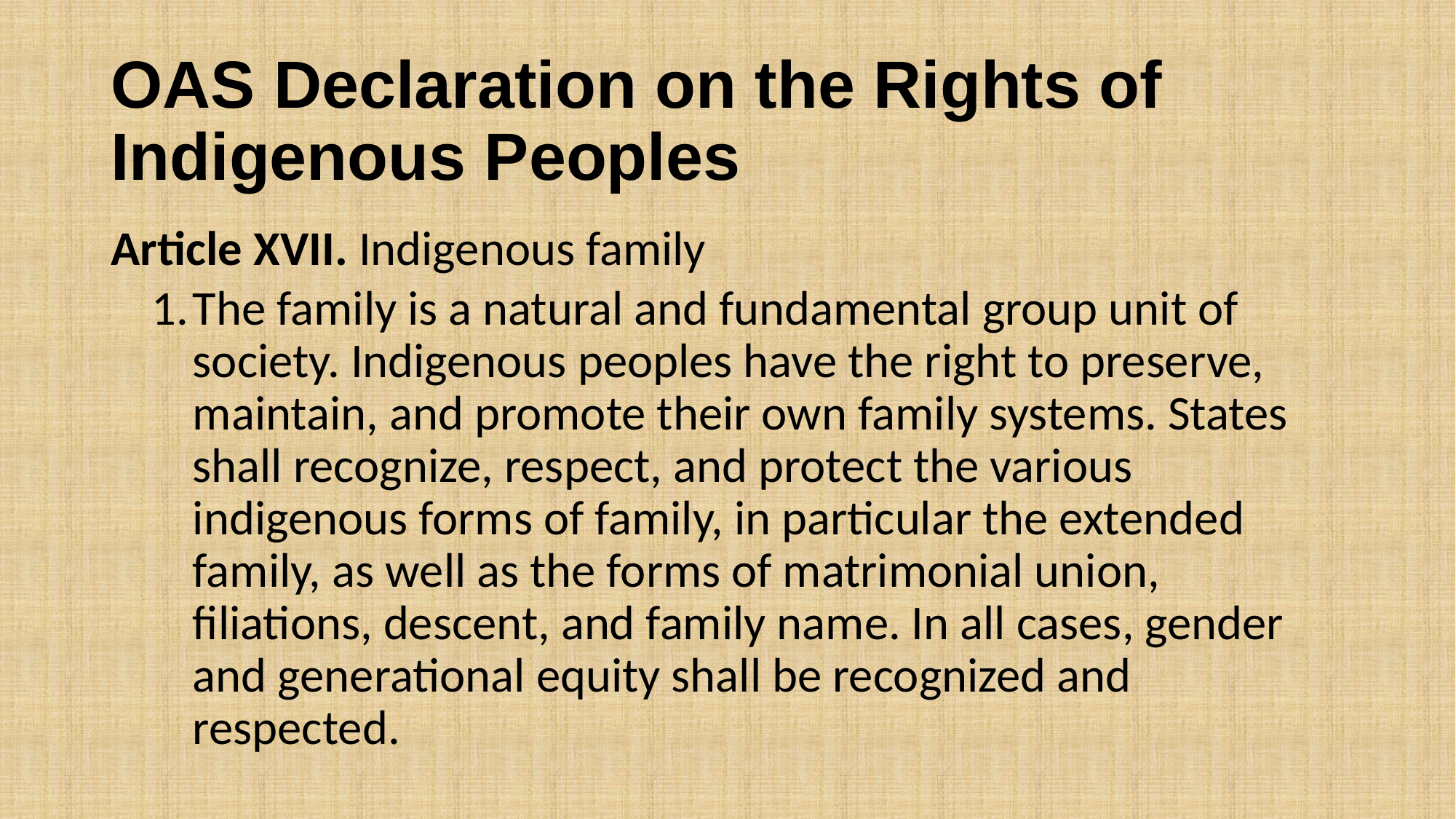

# OAS Declaration on the Rights of Indigenous Peoples
Article XVII. Indigenous family
The family is a natural and fundamental group unit of society. Indigenous peoples have the right to preserve, maintain, and promote their own family systems. States shall recognize, respect, and protect the various indigenous forms of family, in particular the extended family, as well as the forms of matrimonial union, filiations, descent, and family name. In all cases, gender and generational equity shall be recognized and respected.